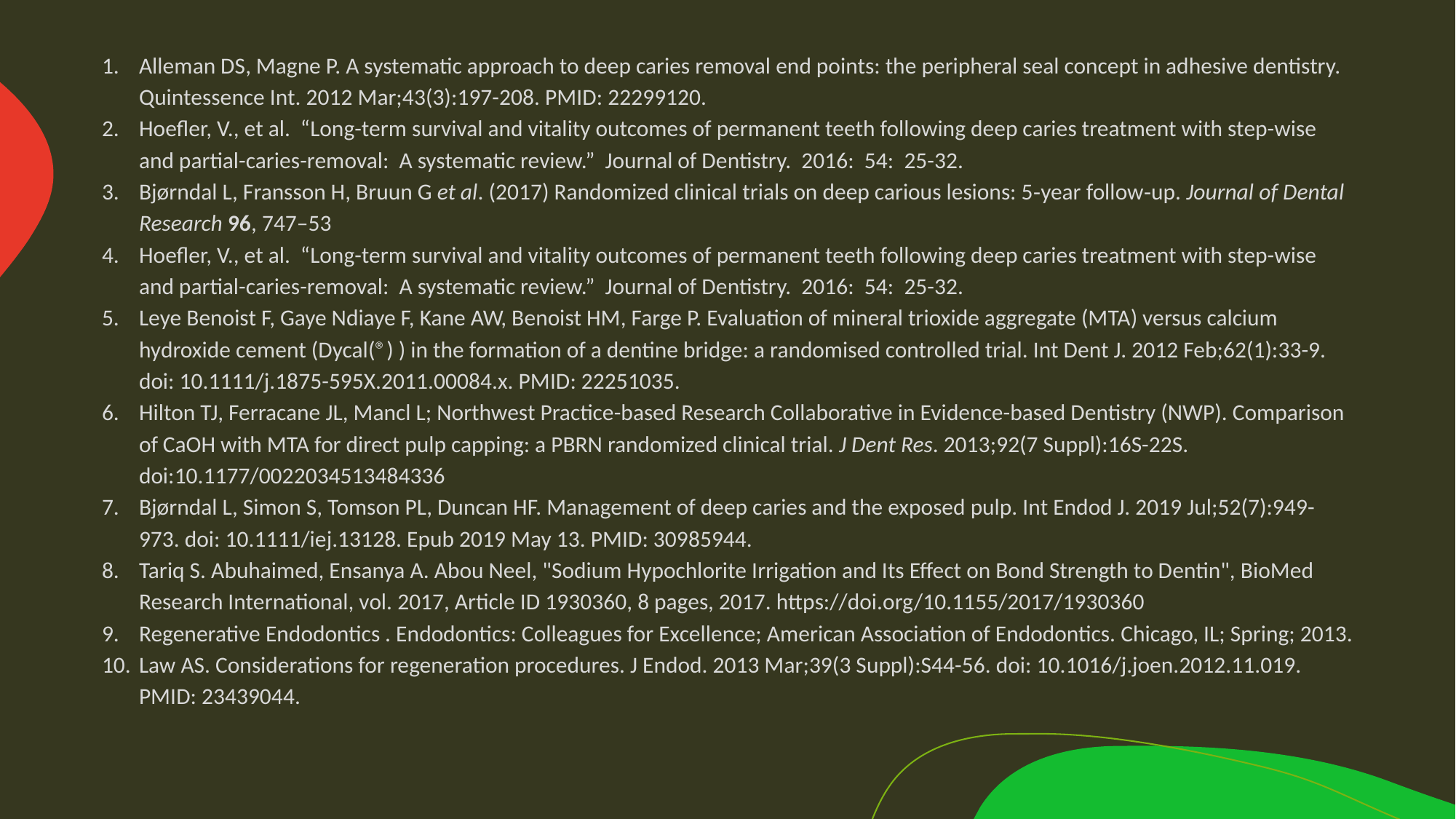

Alleman DS, Magne P. A systematic approach to deep caries removal end points: the peripheral seal concept in adhesive dentistry. Quintessence Int. 2012 Mar;43(3):197-208. PMID: 22299120.
Hoefler, V., et al.  “Long-term survival and vitality outcomes of permanent teeth following deep caries treatment with step-wise and partial-caries-removal:  A systematic review.”  Journal of Dentistry.  2016:  54:  25-32.
Bjørndal L, Fransson H, Bruun G et al. (2017) Randomized clinical trials on deep carious lesions: 5‐year follow‐up. Journal of Dental Research 96, 747–53
Hoefler, V., et al.  “Long-term survival and vitality outcomes of permanent teeth following deep caries treatment with step-wise and partial-caries-removal:  A systematic review.”  Journal of Dentistry.  2016:  54:  25-32.
Leye Benoist F, Gaye Ndiaye F, Kane AW, Benoist HM, Farge P. Evaluation of mineral trioxide aggregate (MTA) versus calcium hydroxide cement (Dycal(®) ) in the formation of a dentine bridge: a randomised controlled trial. Int Dent J. 2012 Feb;62(1):33-9. doi: 10.1111/j.1875-595X.2011.00084.x. PMID: 22251035.
Hilton TJ, Ferracane JL, Mancl L; Northwest Practice-based Research Collaborative in Evidence-based Dentistry (NWP). Comparison of CaOH with MTA for direct pulp capping: a PBRN randomized clinical trial. J Dent Res. 2013;92(7 Suppl):16S-22S. doi:10.1177/0022034513484336
Bjørndal L, Simon S, Tomson PL, Duncan HF. Management of deep caries and the exposed pulp. Int Endod J. 2019 Jul;52(7):949-973. doi: 10.1111/iej.13128. Epub 2019 May 13. PMID: 30985944.
Tariq S. Abuhaimed, Ensanya A. Abou Neel, "Sodium Hypochlorite Irrigation and Its Effect on Bond Strength to Dentin", BioMed Research International, vol. 2017, Article ID 1930360, 8 pages, 2017. https://doi.org/10.1155/2017/1930360
Regenerative Endodontics . Endodontics: Colleagues for Excellence; American Association of Endodontics. Chicago, IL; Spring; 2013.
Law AS. Considerations for regeneration procedures. J Endod. 2013 Mar;39(3 Suppl):S44-56. doi: 10.1016/j.joen.2012.11.019. PMID: 23439044.